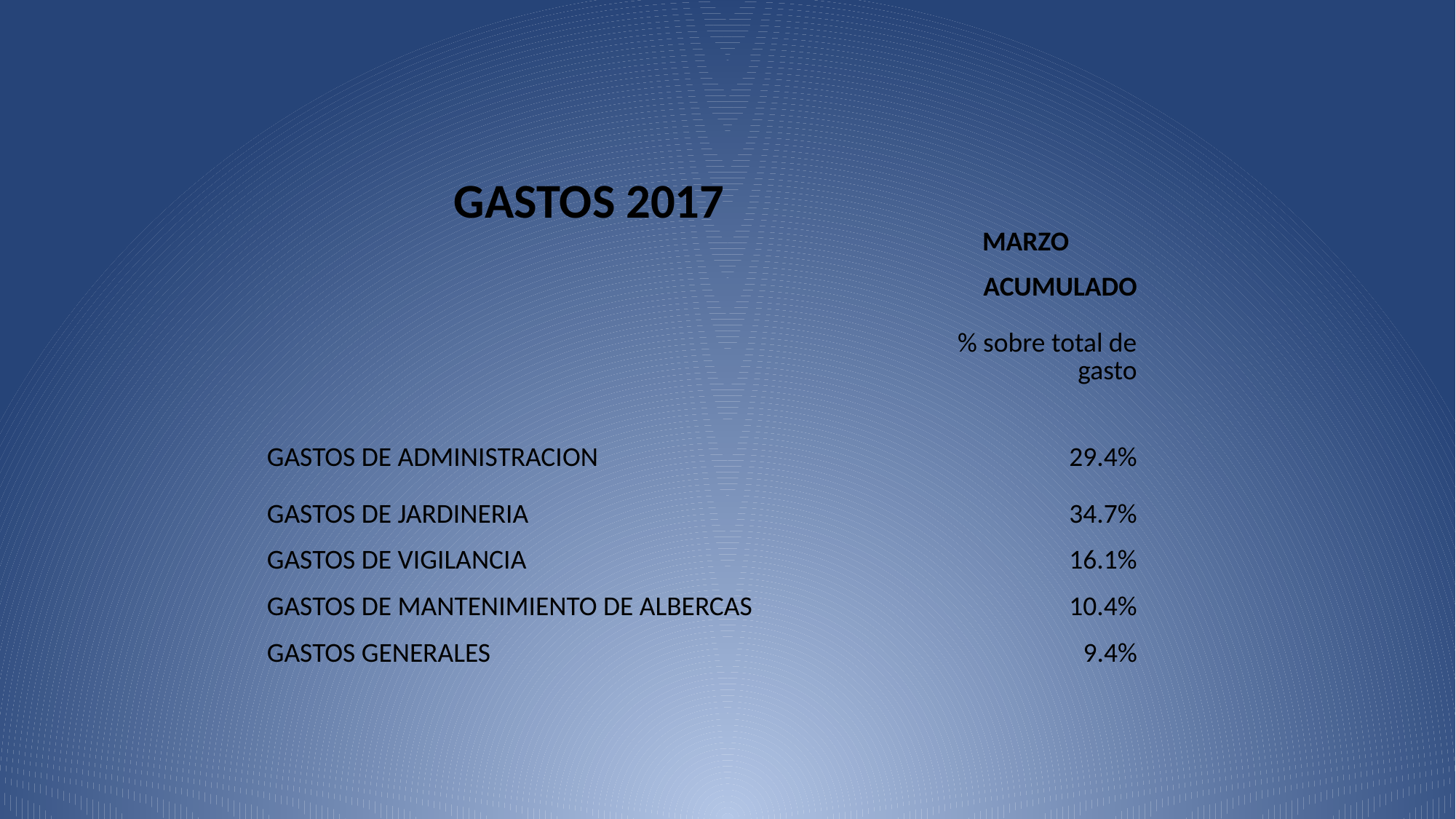

| GASTOS 2017 | MARZO |
| --- | --- |
|  | ACUMULADO |
|  | % sobre total de gasto |
| GASTOS DE ADMINISTRACION | 29.4% |
| GASTOS DE JARDINERIA | 34.7% |
| GASTOS DE VIGILANCIA | 16.1% |
| GASTOS DE MANTENIMIENTO DE ALBERCAS | 10.4% |
| GASTOS GENERALES | 9.4% |